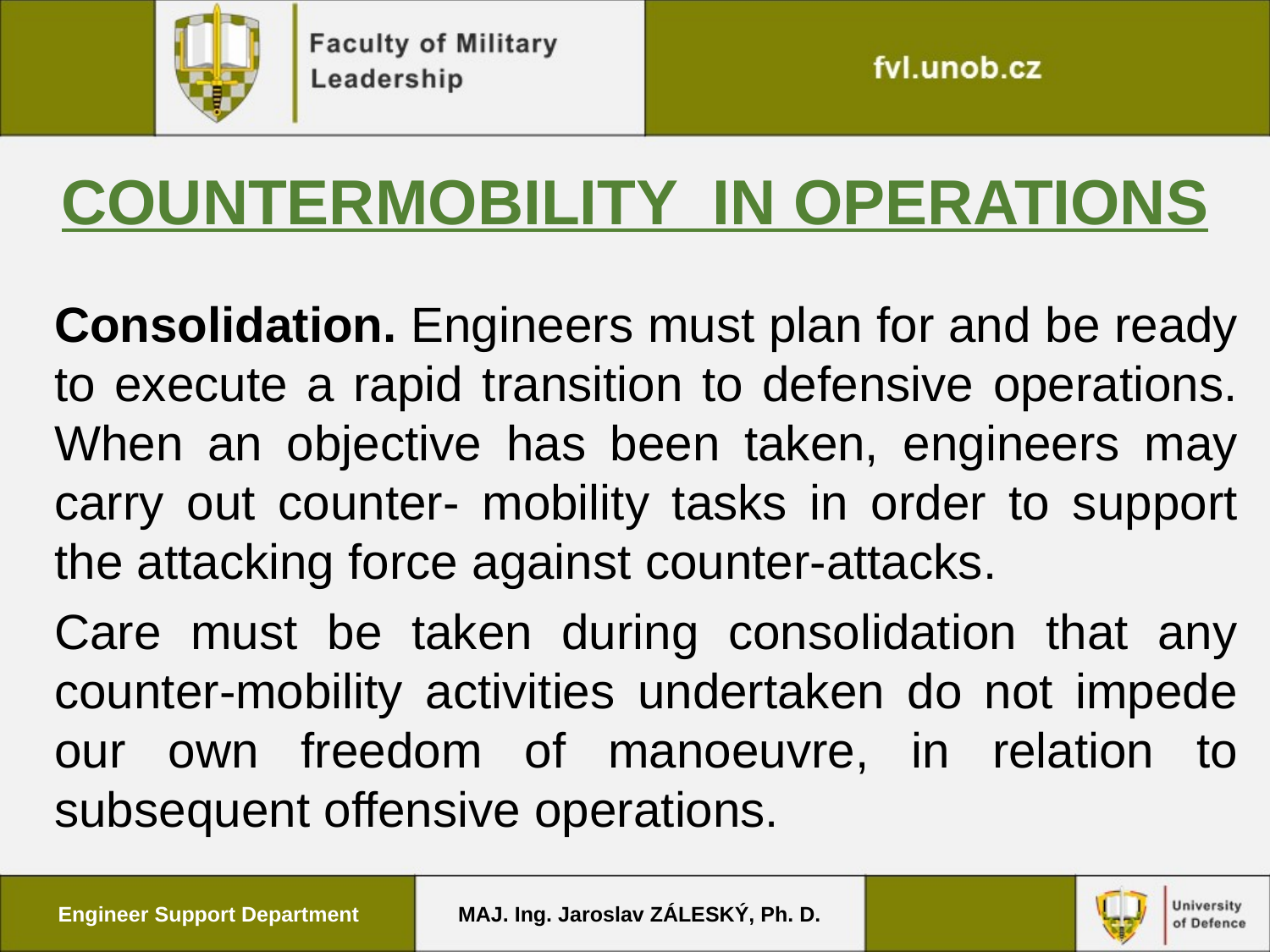

# COUNTERMOBILITY  IN OPERATIONS
Consolidation. Engineers must plan for and be ready to execute a rapid transition to defensive operations. When an objective has been taken, engineers may carry out counter- mobility tasks in order to support the attacking force against counter-attacks.
Care must be taken during consolidation that any counter-mobility activities undertaken do not impede our own freedom of manoeuvre, in relation to subsequent offensive operations.
Engineer Support Department
MAJ. Ing. Jaroslav ZÁLESKÝ, Ph. D.